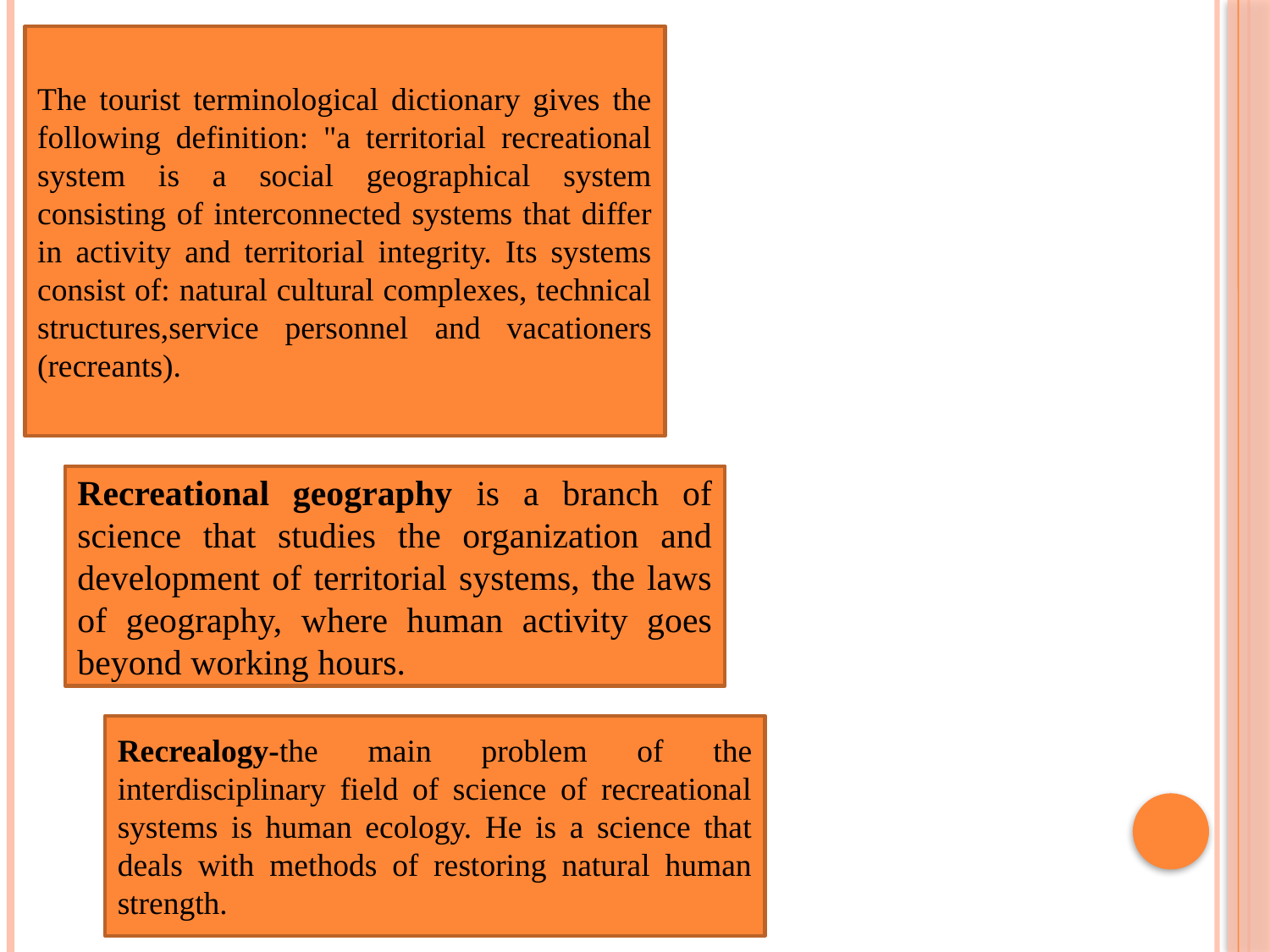

The tourist terminological dictionary gives the following definition: "a territorial recreational system is a social geographical system consisting of interconnected systems that differ in activity and territorial integrity. Its systems consist of: natural cultural complexes, technical structures,service personnel and vacationers (recreants).
#

Recreational geography is a branch of science that studies the organization and development of territorial systems, the laws of geography, where human activity goes beyond working hours.
Recrealogy-the main problem of the interdisciplinary field of science of recreational systems is human ecology. He is a science that deals with methods of restoring natural human strength.